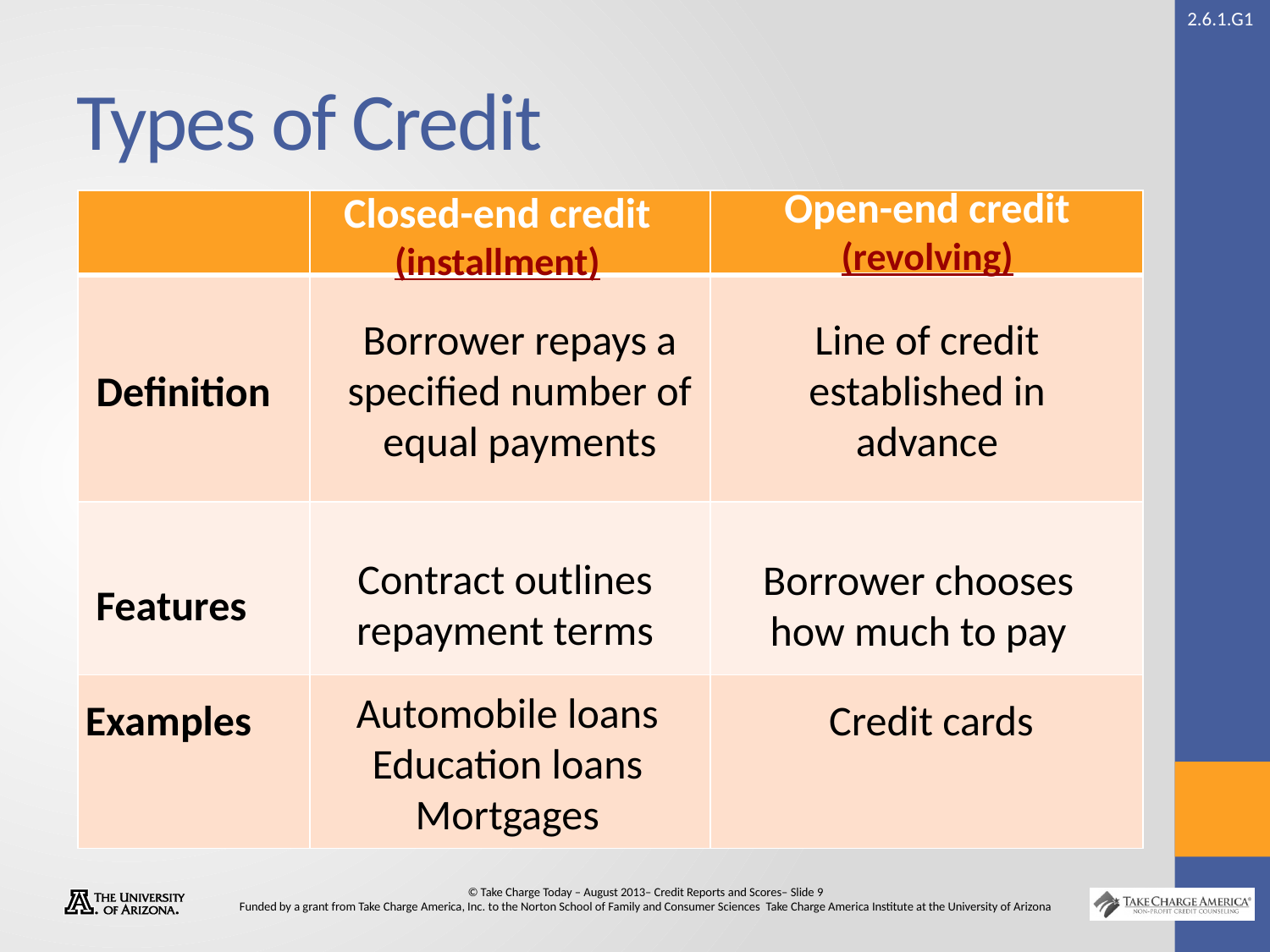

# Types of Credit
Open-end credit (revolving)
Closed-end credit (installment)
|  |  |  |
| --- | --- | --- |
|  |  |  |
|  |  |  |
|  |  |  |
Borrower repays a specified number of equal payments
Line of credit established in advance
Definition
Contract outlines repayment terms
Borrower chooses how much to pay
Features
Automobile loans Education loans Mortgages
Examples
Credit cards